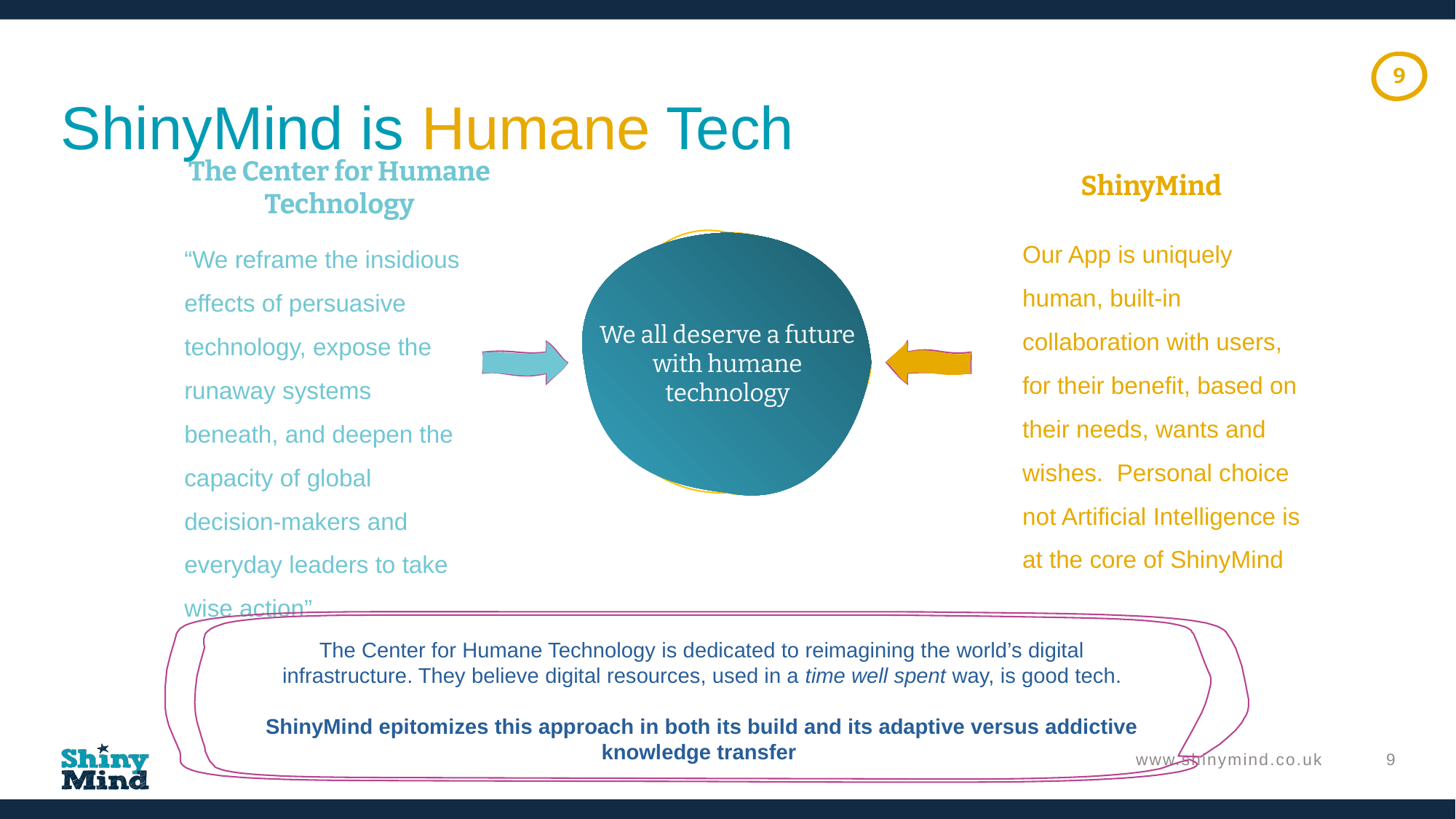

9
# ShinyMind is Humane Tech
The Center for Humane Technology
ShinyMind
Our App is uniquely human, built-in collaboration with users, for their benefit, based on their needs, wants and wishes.  Personal choice not Artificial Intelligence is at the core of ShinyMind

“We reframe the insidious effects of persuasive technology, expose the runaway systems beneath, and deepen the capacity of global decision-makers and everyday leaders to take wise action”
We all deserve a future with humane technology

The Center for Humane Technology is dedicated to reimagining the world’s digital infrastructure. They believe digital resources, used in a time well spent way, is good tech.

ShinyMind epitomizes this approach in both its build and its adaptive versus addictive knowledge transfer